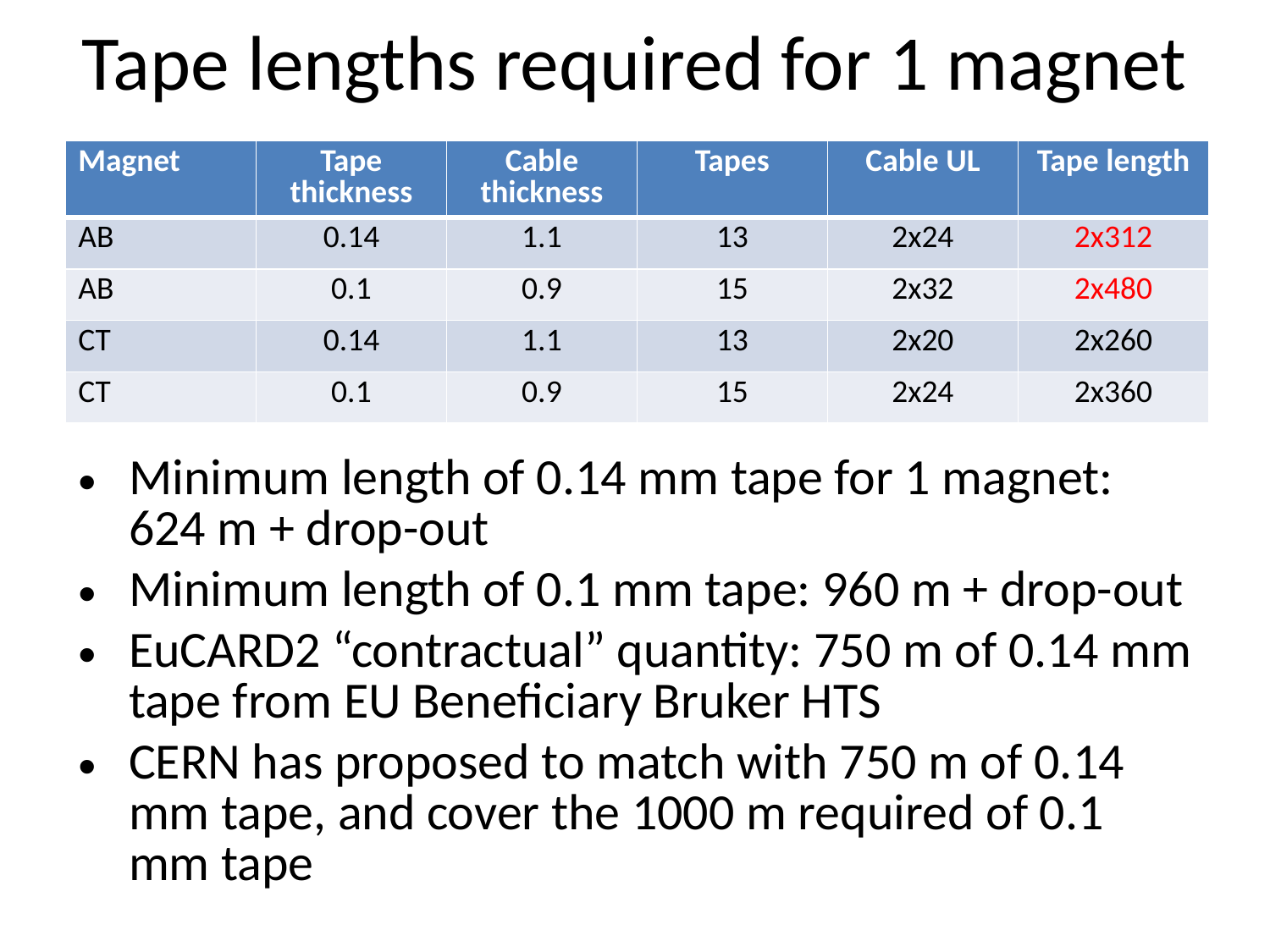

# Tape lengths required for 1 magnet
| Magnet | Tape thickness | Cable thickness | Tapes | Cable UL | Tape length |
| --- | --- | --- | --- | --- | --- |
| AB | 0.14 | 1.1 | 13 | 2x24 | 2x312 |
| AB | 0.1 | 0.9 | 15 | 2x32 | 2x480 |
| CT | 0.14 | 1.1 | 13 | 2x20 | 2x260 |
| CT | 0.1 | 0.9 | 15 | 2x24 | 2x360 |
Minimum length of 0.14 mm tape for 1 magnet: 624 m + drop-out
Minimum length of 0.1 mm tape: 960 m + drop-out
EuCARD2 “contractual” quantity: 750 m of 0.14 mm tape from EU Beneficiary Bruker HTS
CERN has proposed to match with 750 m of 0.14 mm tape, and cover the 1000 m required of 0.1 mm tape